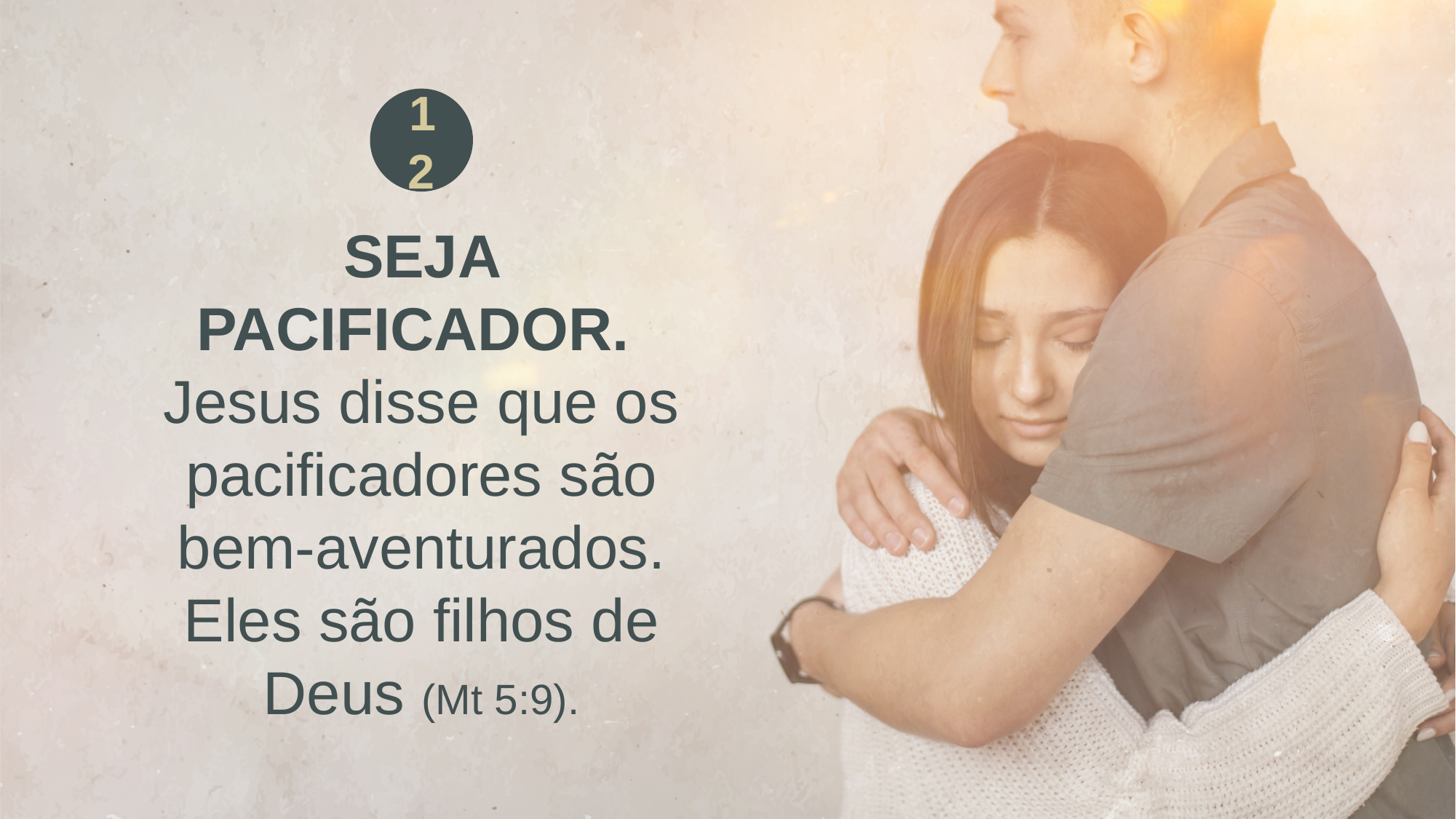

12
SEJA PACIFICADOR.
Jesus disse que os pacificadores são bem-aventurados. Eles são filhos de Deus (Mt 5:9).